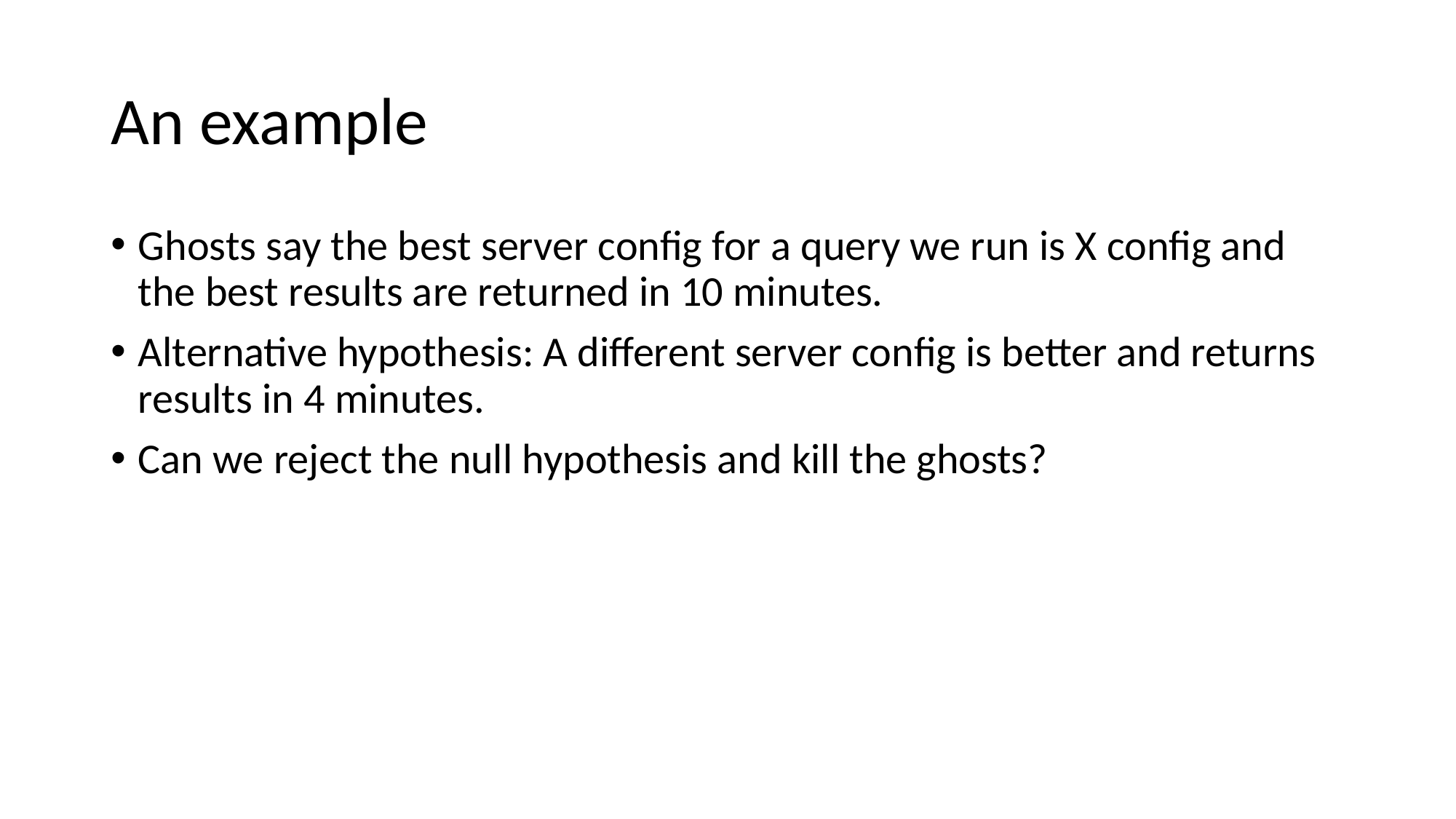

# An example
Ghosts say the best server config for a query we run is X config and the best results are returned in 10 minutes.
Alternative hypothesis: A different server config is better and returns results in 4 minutes.
Can we reject the null hypothesis and kill the ghosts?